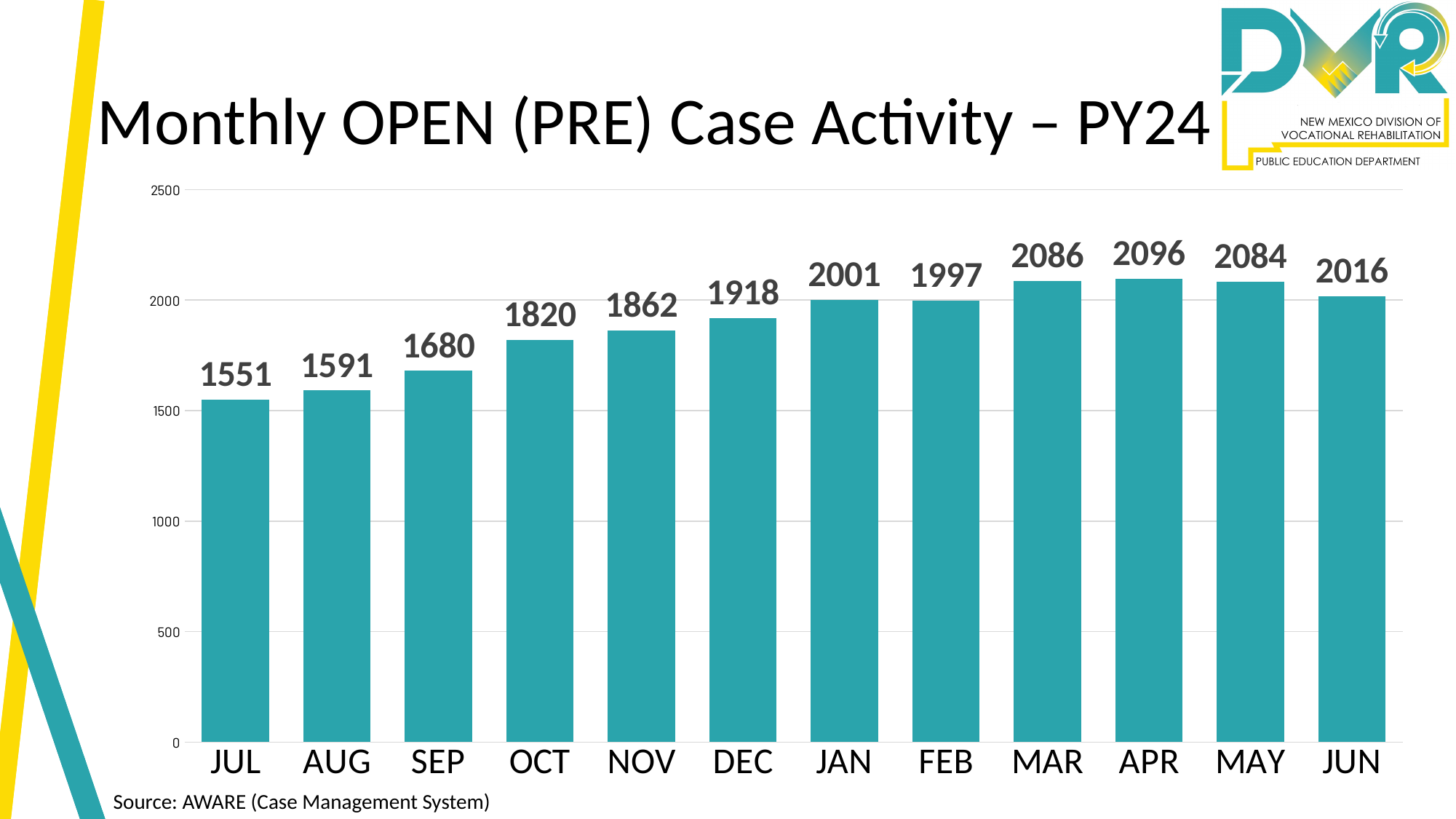

# Monthly OPEN (PRE) Case Activity – PY24

### Chart

| Category |  |
|---|---|
| JUL | 1551.0 |
| AUG | 1591.0 |
| SEP | 1680.0 |
| OCT | 1820.0 |
| NOV | 1862.0 |
| DEC | 1918.0 |
| JAN | 2001.0 |
| FEB | 1997.0 |
| MAR | 2086.0 |
| APR | 2096.0 |
| MAY | 2084.0 |
| JUN | 2016.0 |
Source: AWARE (Case Management System)